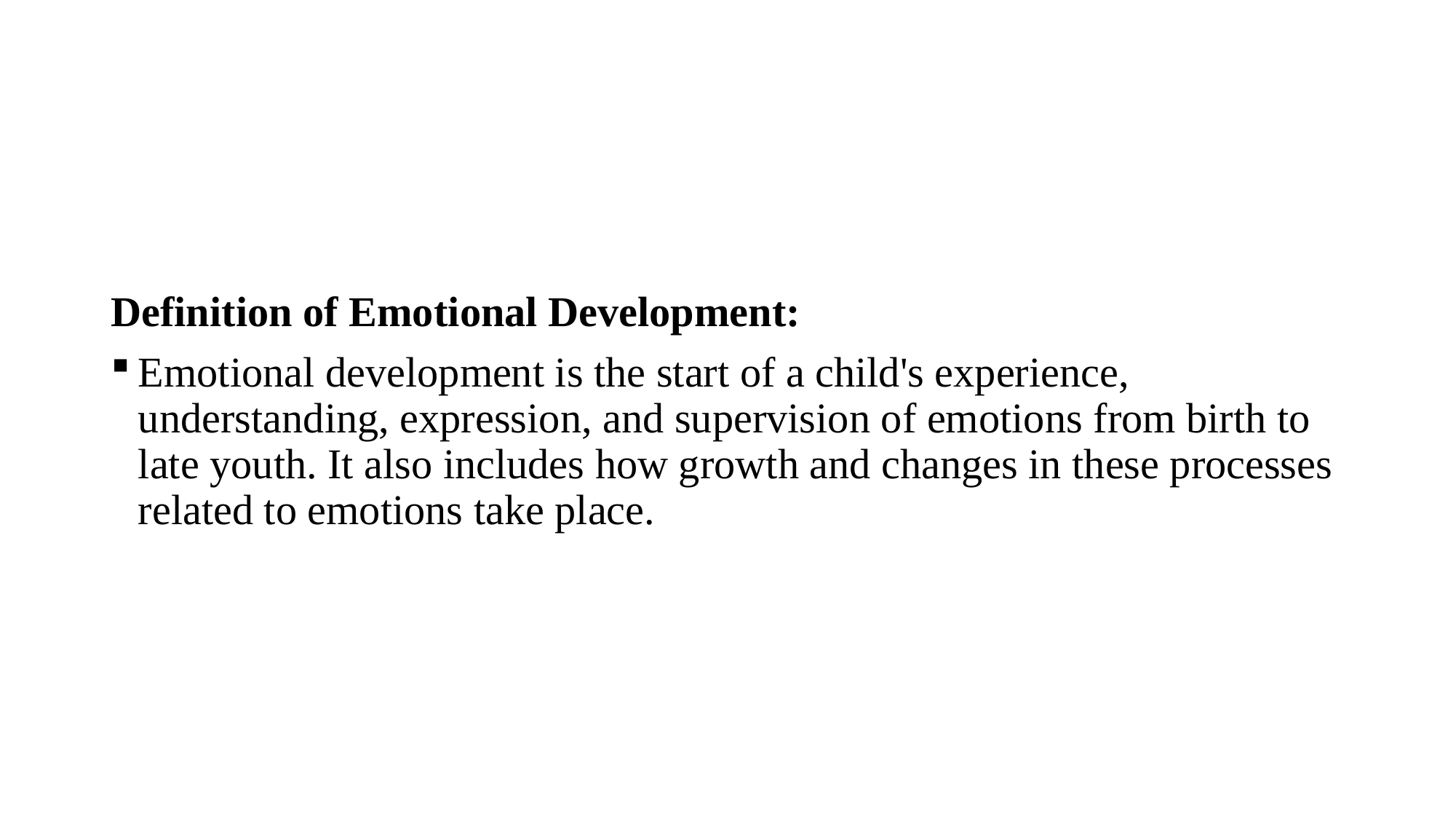

Definition of Emotional Development:
Emotional development is the start of a child's experience, understanding, expression, and supervision of emotions from birth to late youth. It also includes how growth and changes in these processes related to emotions take place.